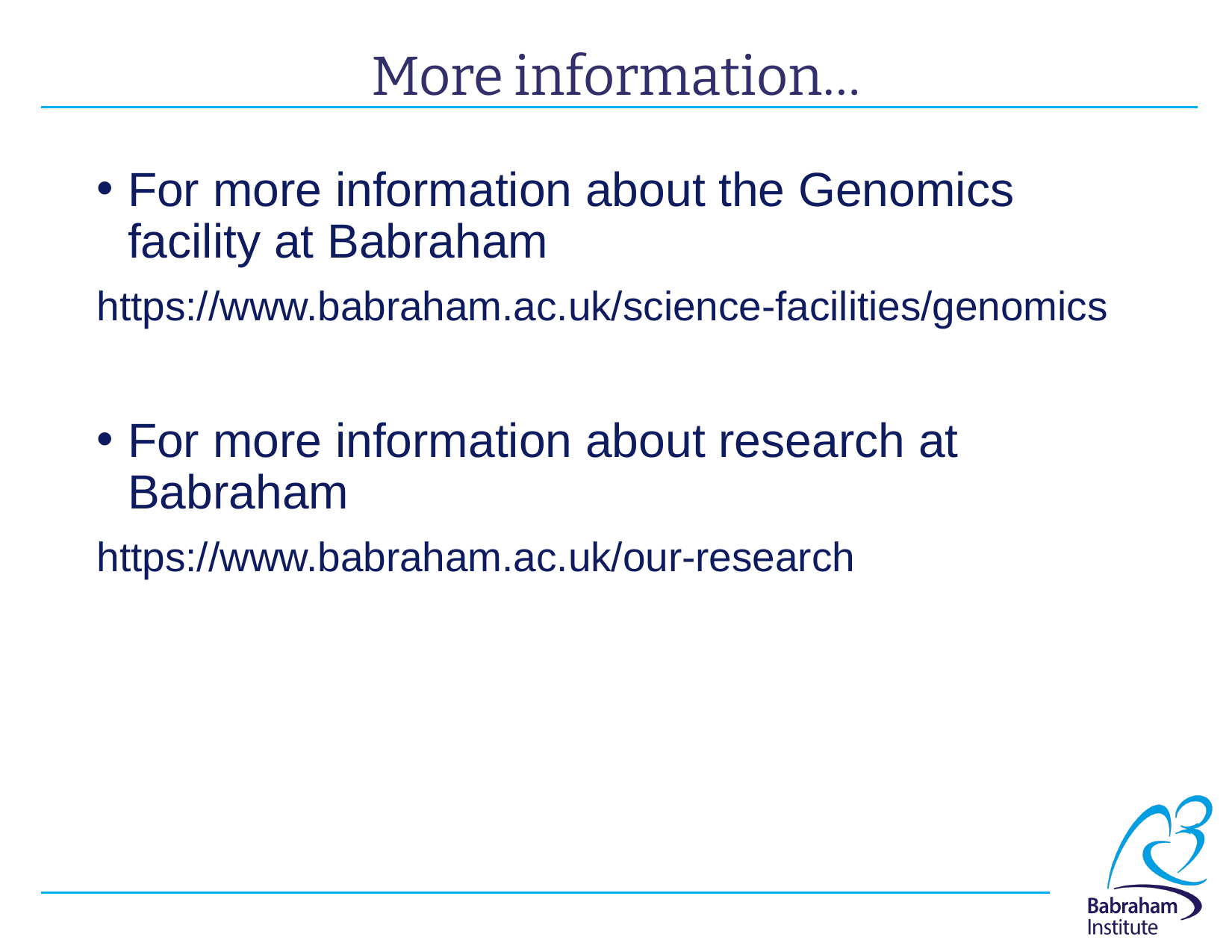

# More information…
For more information about the Genomics facility at Babraham
https://www.babraham.ac.uk/science-facilities/genomics

For more information about research at Babraham
https://www.babraham.ac.uk/our-research